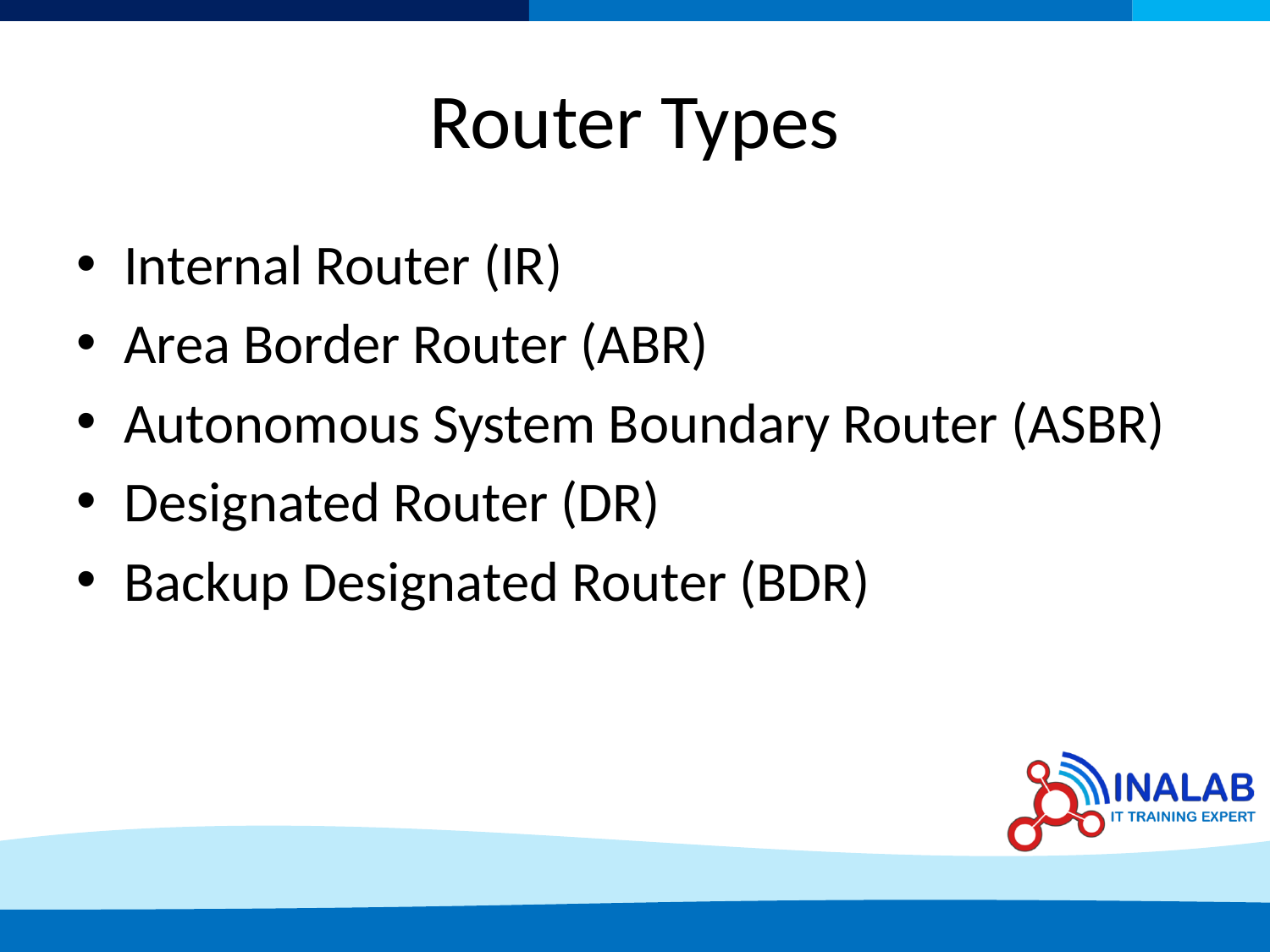

# Router Types
Internal Router (IR)
Area Border Router (ABR)
Autonomous System Boundary Router (ASBR)
Designated Router (DR)
Backup Designated Router (BDR)